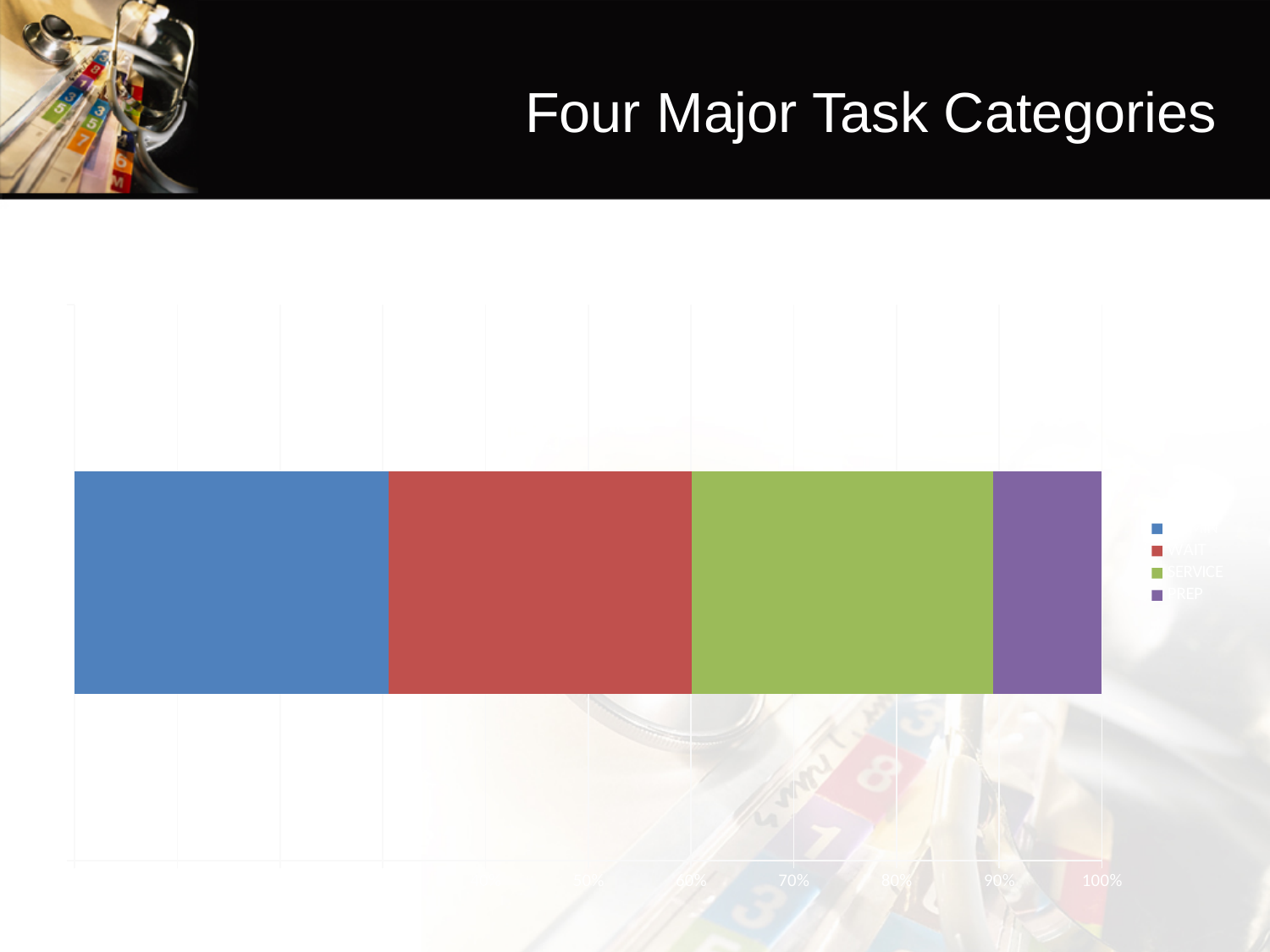

# Four Major Task Categories

### Chart: Patient Time Spent in Lab

| Category | ADMIN | WAIT | SERVICE | PREP |
|---|---|---|---|---|